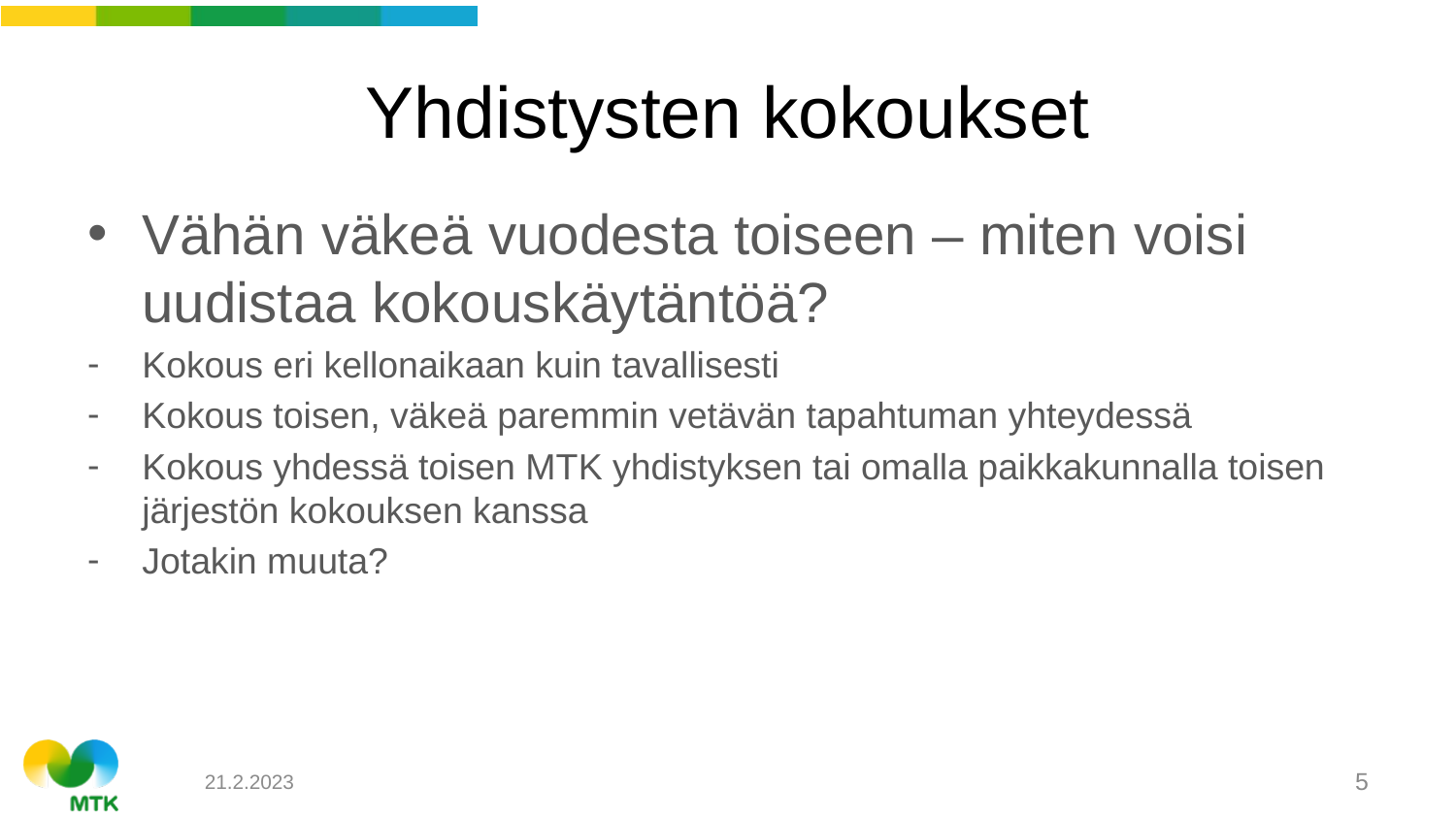

# Yhdistysten kokoukset
Vähän väkeä vuodesta toiseen – miten voisi uudistaa kokouskäytäntöä?
Kokous eri kellonaikaan kuin tavallisesti
Kokous toisen, väkeä paremmin vetävän tapahtuman yhteydessä
Kokous yhdessä toisen MTK yhdistyksen tai omalla paikkakunnalla toisen järjestön kokouksen kanssa
Jotakin muuta?

5
21.2.2023